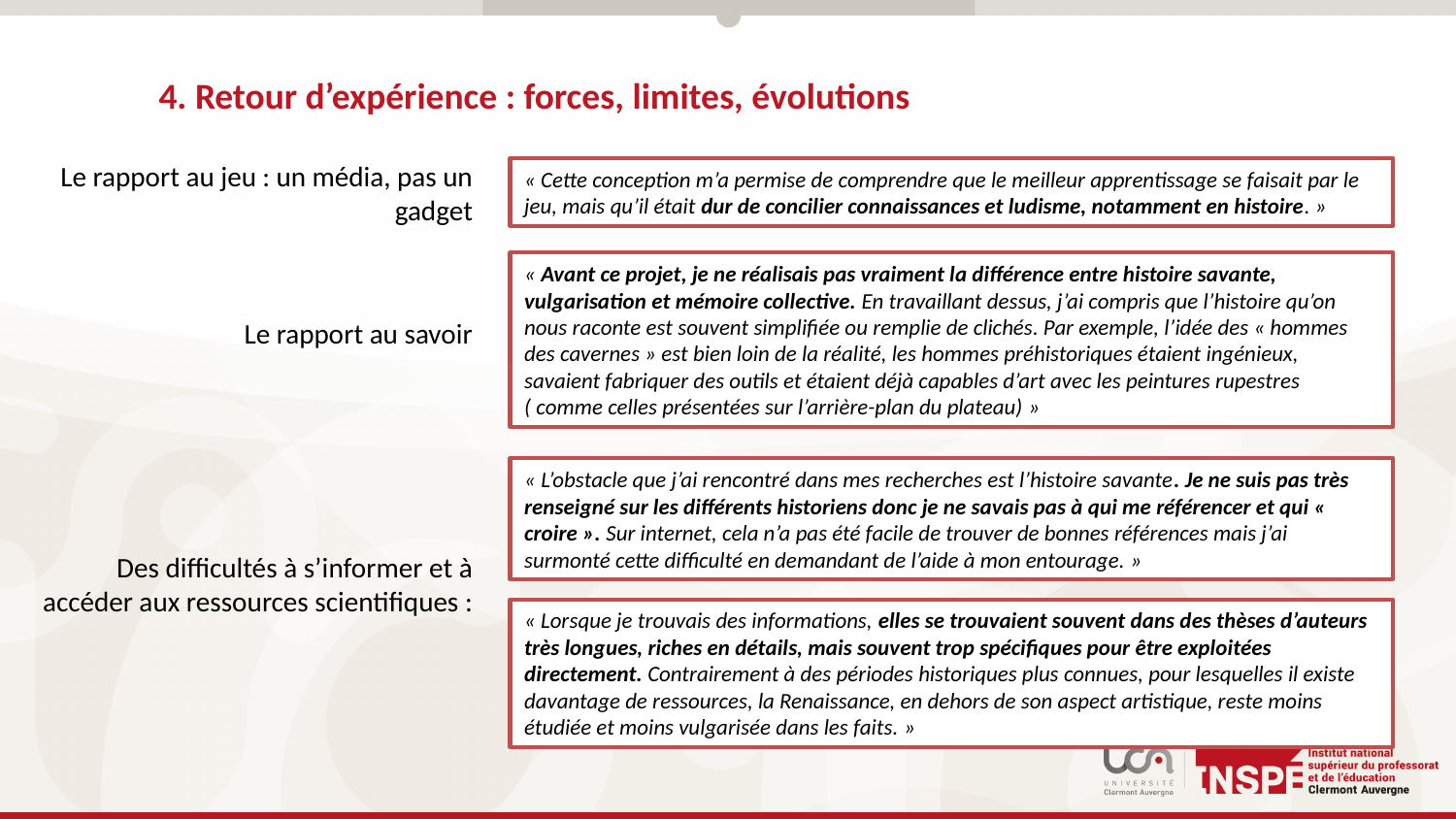

4. Retour d’expérience : forces, limites, évolutions
Le rapport au jeu : un média, pas un gadget
« Cette conception m’a permise de comprendre que le meilleur apprentissage se faisait par le jeu, mais qu’il était dur de concilier connaissances et ludisme, notamment en histoire. »
« Avant ce projet, je ne réalisais pas vraiment la différence entre histoire savante, vulgarisation et mémoire collective. En travaillant dessus, j’ai compris que l’histoire qu’on nous raconte est souvent simplifiée ou remplie de clichés. Par exemple, l’idée des « hommes des cavernes » est bien loin de la réalité, les hommes préhistoriques étaient ingénieux, savaient fabriquer des outils et étaient déjà capables d’art avec les peintures rupestres ( comme celles présentées sur l’arrière-plan du plateau) »
Le rapport au savoir
« L’obstacle que j’ai rencontré dans mes recherches est l’histoire savante. Je ne suis pas très renseigné sur les différents historiens donc je ne savais pas à qui me référencer et qui « croire ». Sur internet, cela n’a pas été facile de trouver de bonnes références mais j’ai surmonté cette difficulté en demandant de l’aide à mon entourage. »
Des difficultés à s’informer et à accéder aux ressources scientifiques :
« Lorsque je trouvais des informations, elles se trouvaient souvent dans des thèses d’auteurs très longues, riches en détails, mais souvent trop spécifiques pour être exploitées directement. Contrairement à des périodes historiques plus connues, pour lesquelles il existe davantage de ressources, la Renaissance, en dehors de son aspect artistique, reste moins étudiée et moins vulgarisée dans les faits. »